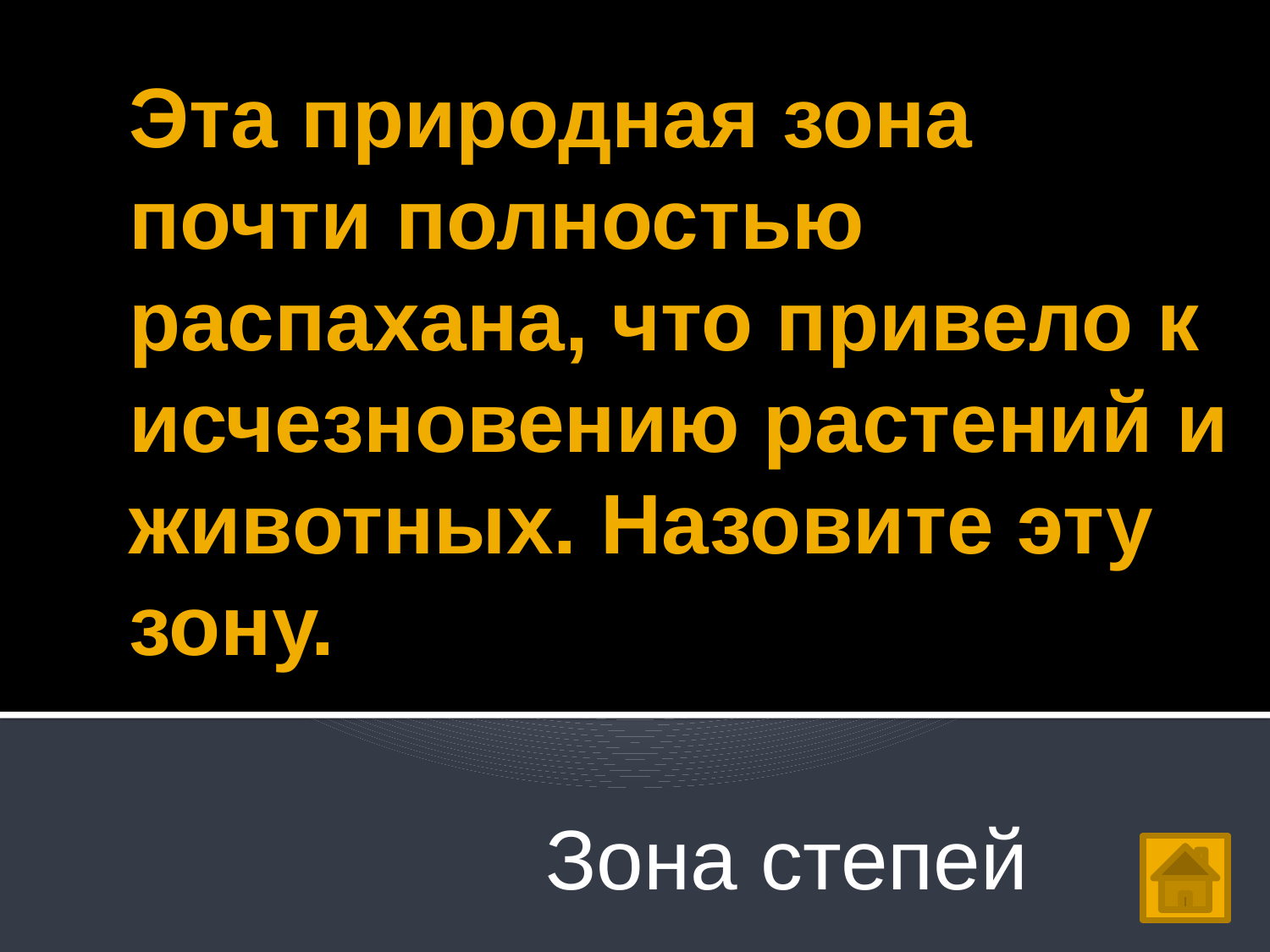

# Эта природная зона почти полностью распахана, что привело к исчезновению растений и животных. Назовите эту зону.
Зона степей